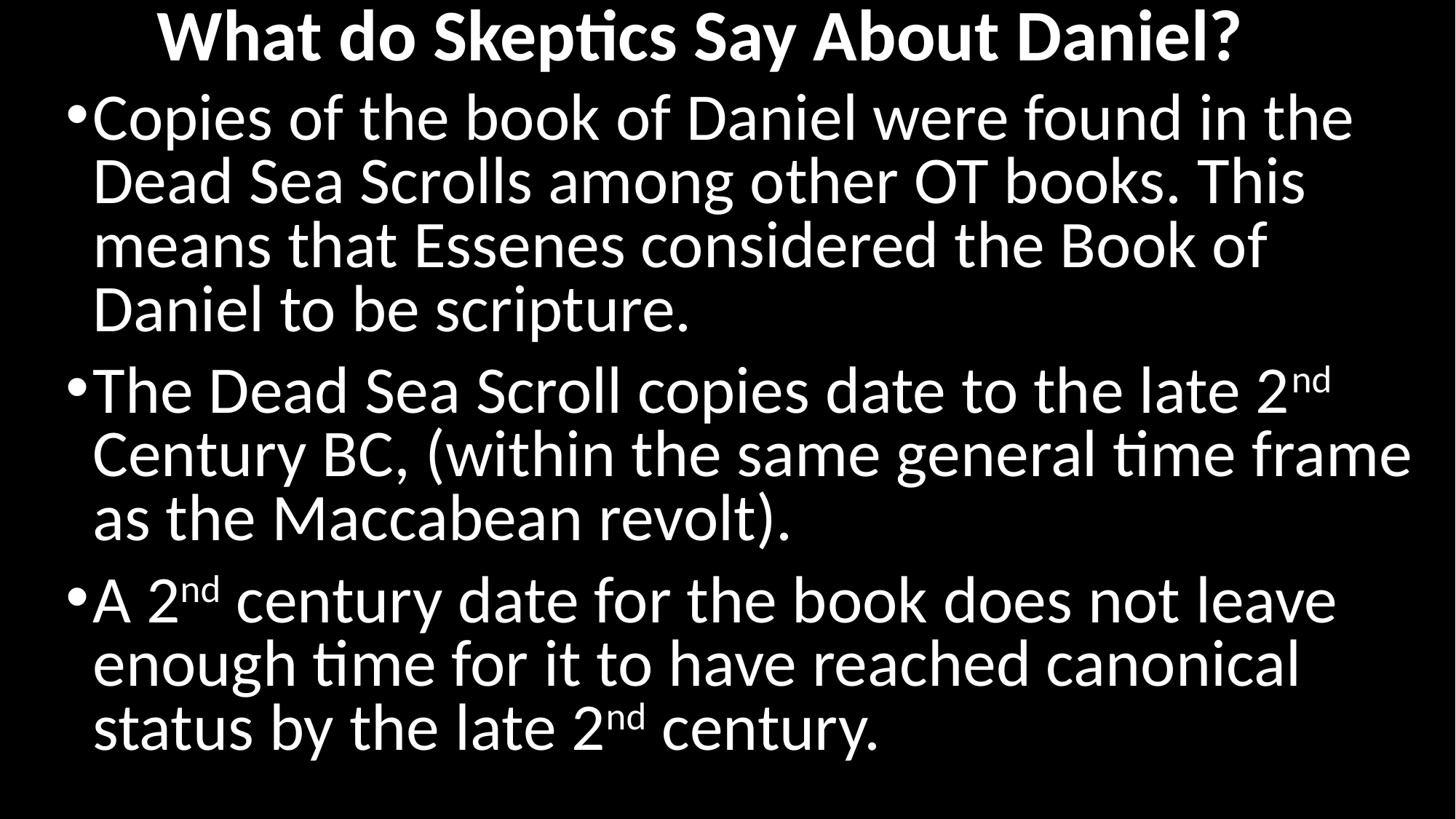

# What do Skeptics Say About Daniel?
Copies of the book of Daniel were found in the Dead Sea Scrolls among other OT books. This means that Essenes considered the Book of Daniel to be scripture.
The Dead Sea Scroll copies date to the late 2nd Century BC, (within the same general time frame as the Maccabean revolt).
A 2nd century date for the book does not leave enough time for it to have reached canonical status by the late 2nd century.